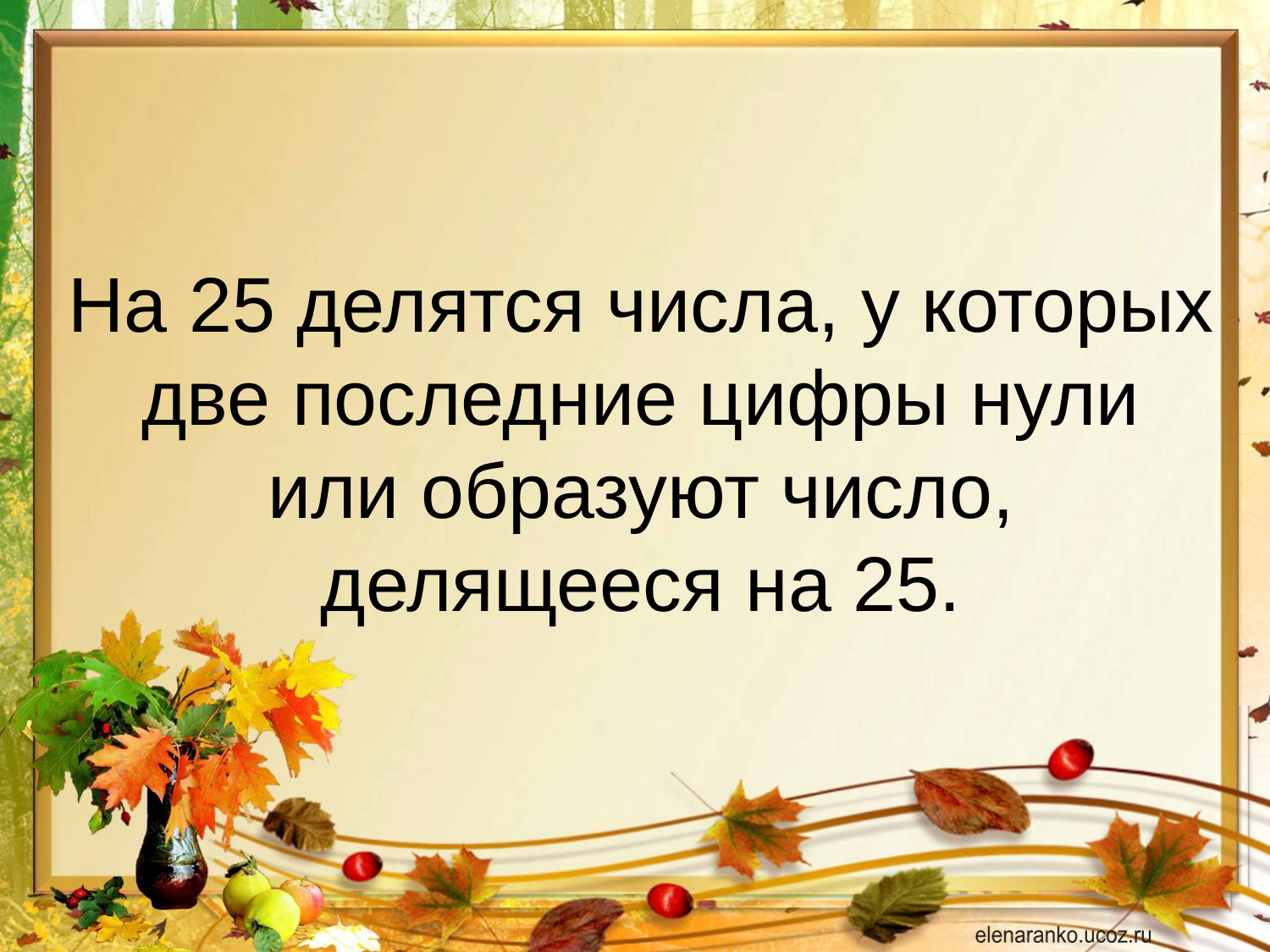

# На 25 делятся числа, у которых две последние цифры нули или образуют число, делящееся на 25.